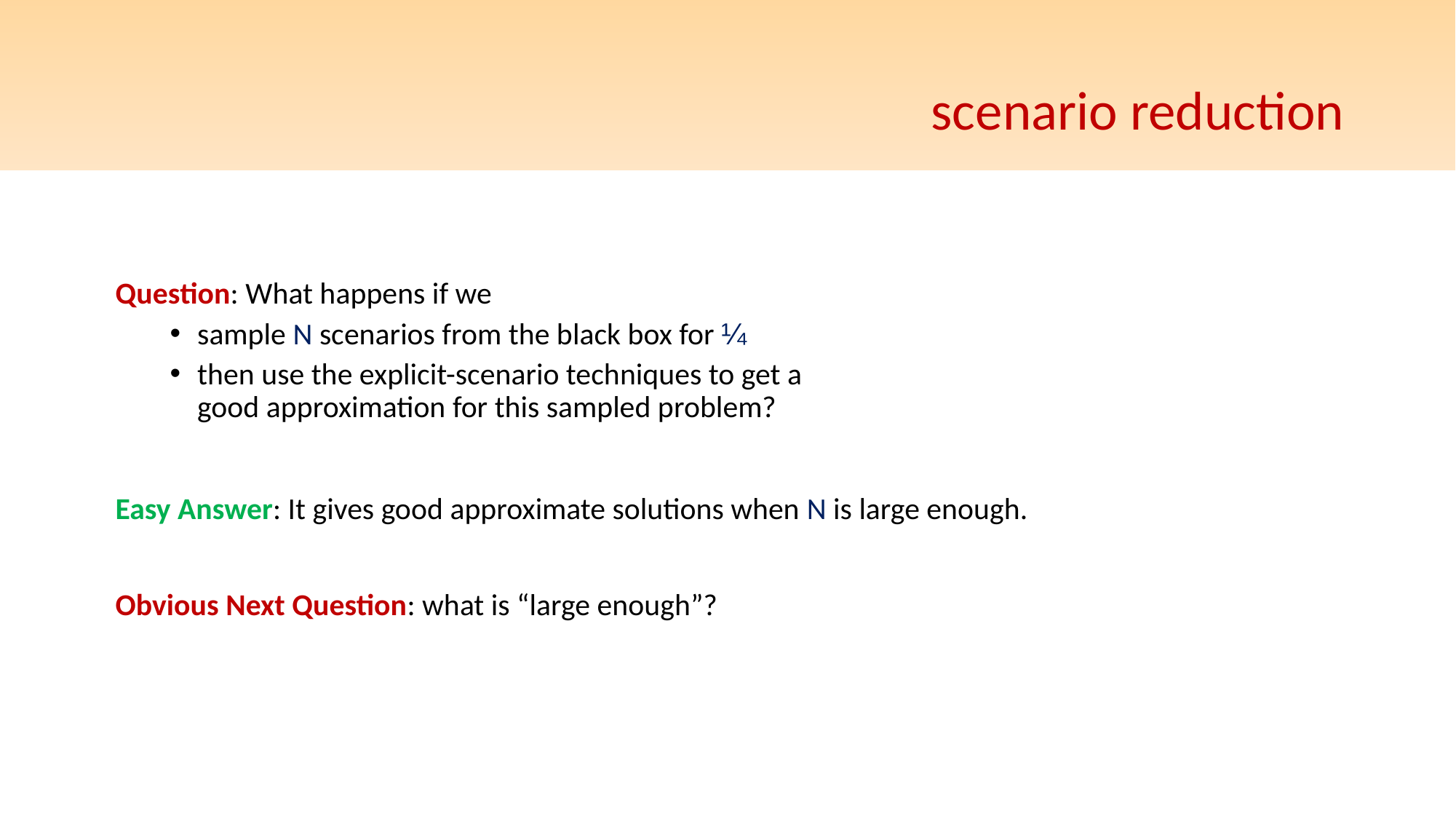

# scenario reduction

Question: What happens if we
sample N scenarios from the black box for ¼
then use the explicit-scenario techniques to get a
good approximation for this sampled problem?

Easy Answer: It gives good approximate solutions when N is large enough.

Obvious Next Question: what is “large enough”?